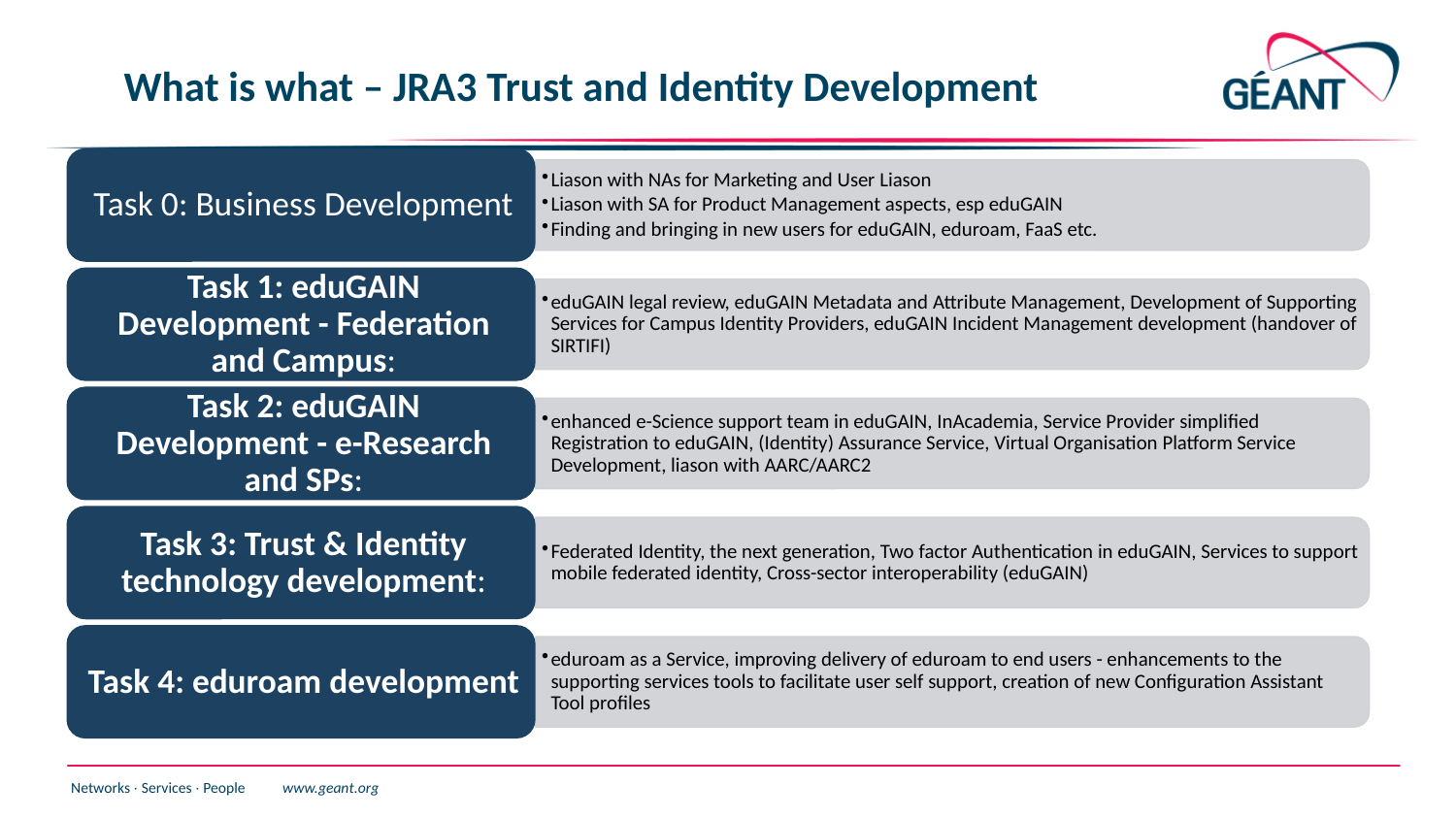

# What is what – JRA3 Trust and Identity Development
Liason with NAs for Marketing and User Liason
Liason with SA for Product Management aspects, esp eduGAIN
Finding and bringing in new users for eduGAIN, eduroam, FaaS etc.
Task 0: Business Development
eduGAIN legal review, eduGAIN Metadata and Attribute Management, Development of Supporting Services for Campus Identity Providers, eduGAIN Incident Management development (handover of SIRTIFI)
Task 1: eduGAIN Development - Federation and Campus:
enhanced e-Science support team in eduGAIN, InAcademia, Service Provider simplified Registration to eduGAIN, (Identity) Assurance Service, Virtual Organisation Platform Service Development, liason with AARC/AARC2
Task 2: eduGAIN Development - e-Research and SPs:
Federated Identity, the next generation, Two factor Authentication in eduGAIN, Services to support mobile federated identity, Cross-sector interoperability (eduGAIN)
Task 3: Trust & Identity technology development:
eduroam as a Service, improving delivery of eduroam to end users - enhancements to the supporting services tools to facilitate user self support, creation of new Configuration Assistant Tool profiles
Task 4: eduroam development